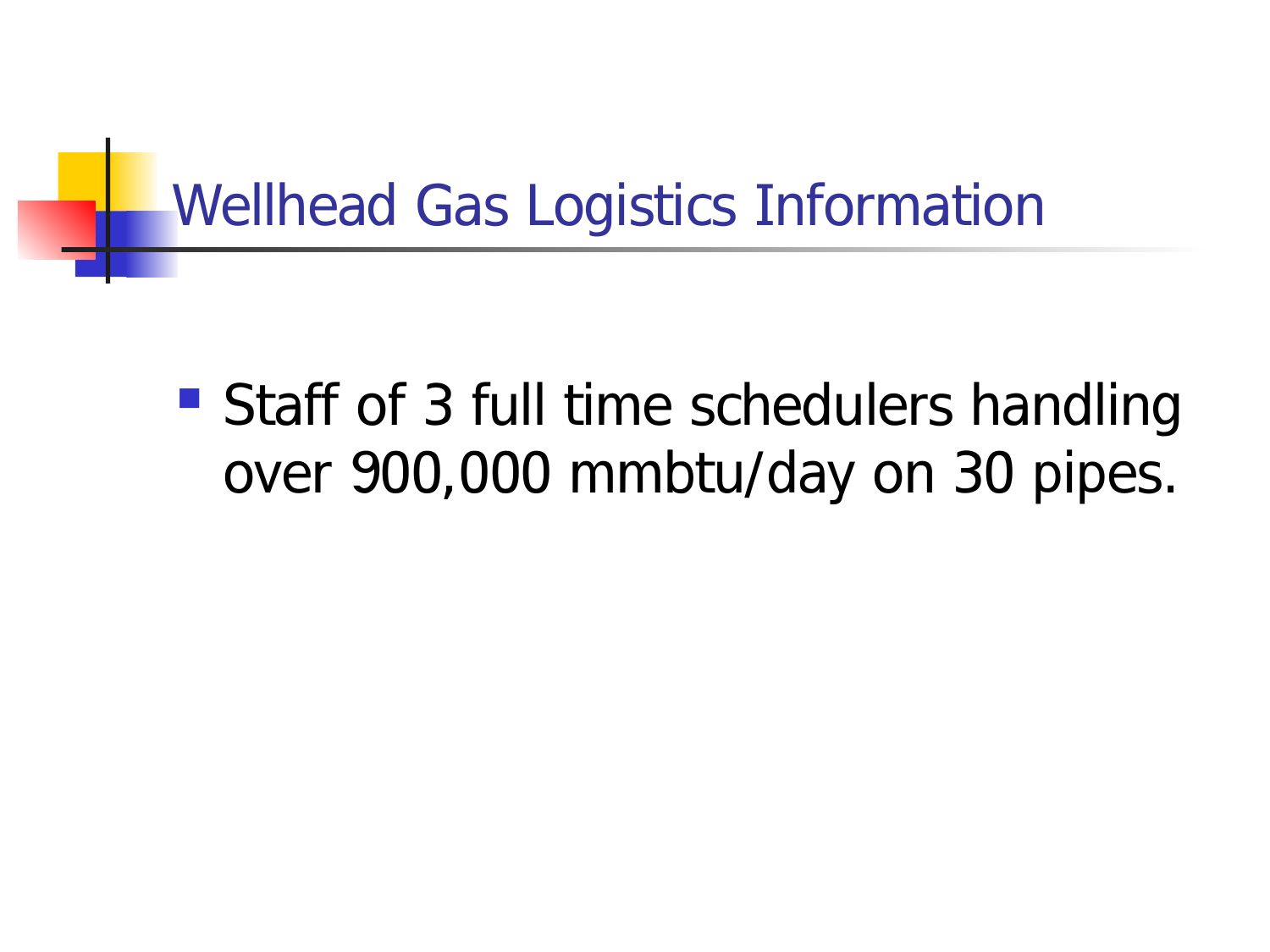

# Wellhead Gas Logistics Information

Staff of 3 full time schedulers handling over 900,000 mmbtu/day on 30 pipes.